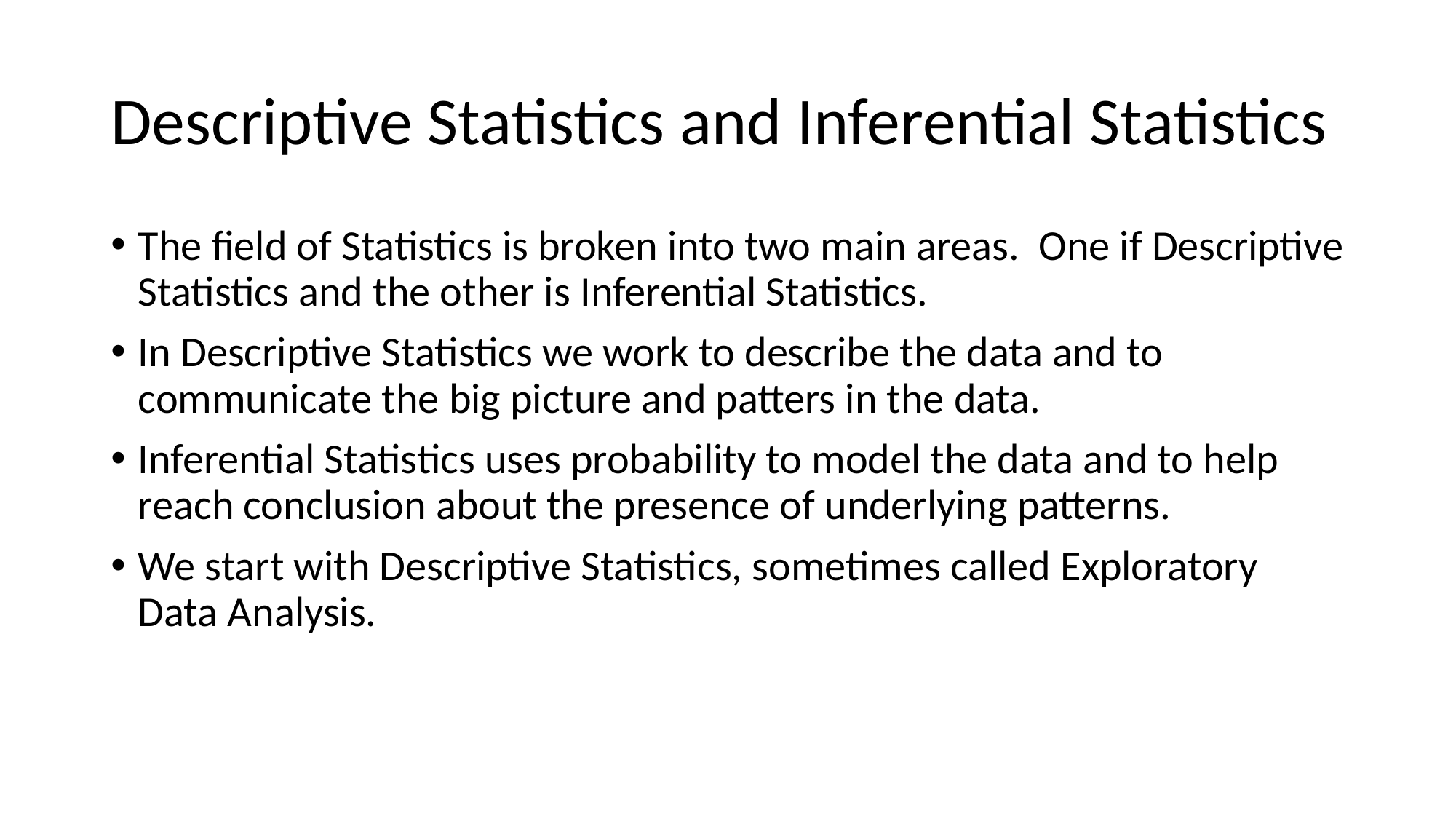

# Descriptive Statistics and Inferential Statistics
The field of Statistics is broken into two main areas.  One if Descriptive Statistics and the other is Inferential Statistics.
In Descriptive Statistics we work to describe the data and to communicate the big picture and patters in the data.
Inferential Statistics uses probability to model the data and to help reach conclusion about the presence of underlying patterns.
We start with Descriptive Statistics, sometimes called Exploratory Data Analysis.